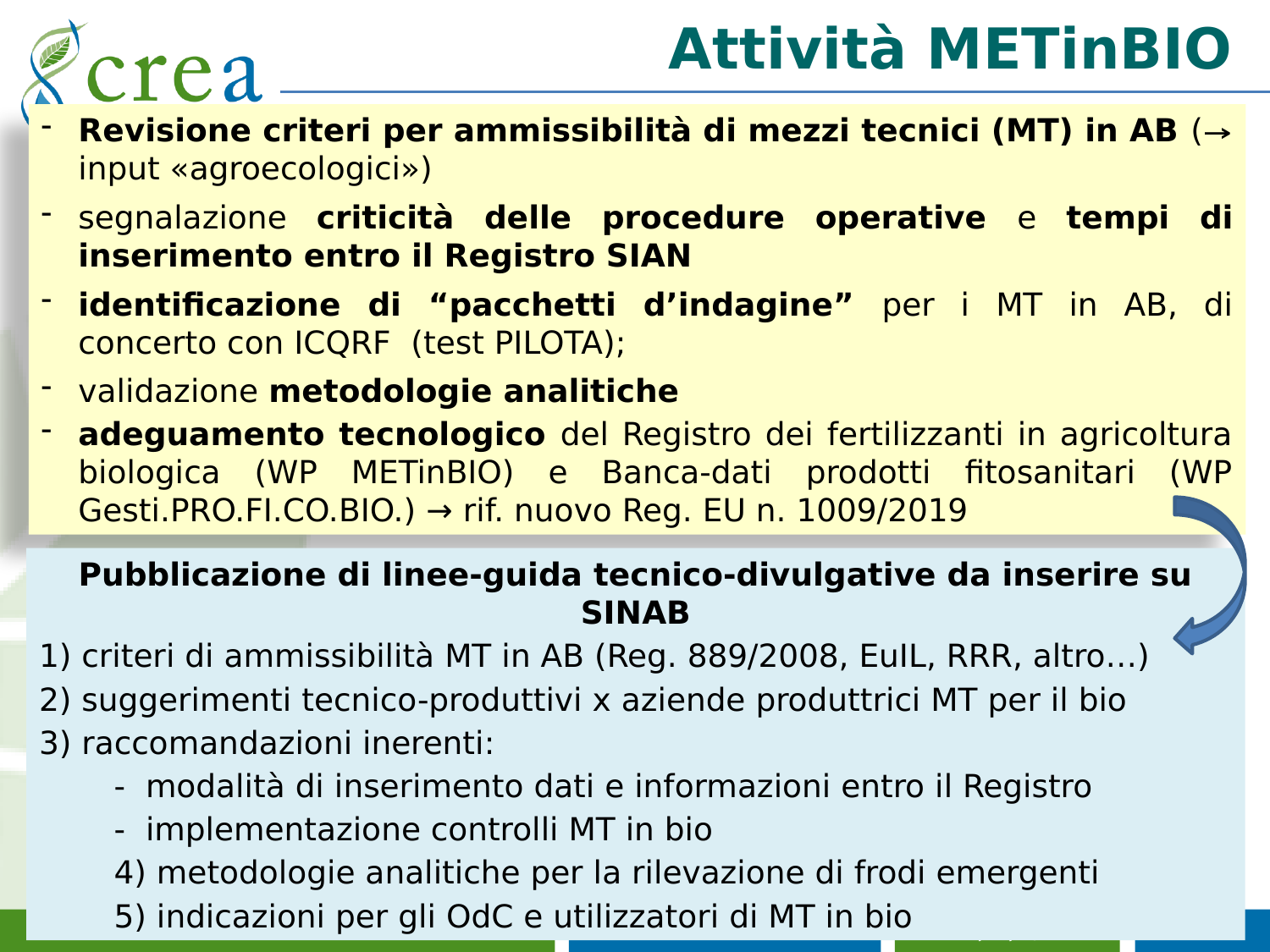

Attività METinBIO

Revisione criteri per ammissibilità di mezzi tecnici (MT) in AB (→ input «agroecologici»)
segnalazione criticità delle procedure operative e tempi di inserimento entro il Registro SIAN
identificazione di “pacchetti d’indagine” per i MT in AB, di concerto con ICQRF  (test PILOTA);
validazione metodologie analitiche
adeguamento tecnologico del Registro dei fertilizzanti in agricoltura biologica (WP METinBIO) e Banca-dati prodotti fitosanitari (WP Gesti.PRO.FI.CO.BIO.) → rif. nuovo Reg. EU n. 1009/2019

Pubblicazione di linee-guida tecnico-divulgative da inserire su SINAB
1) criteri di ammissibilità MT in AB (Reg. 889/2008, EuIL, RRR, altro…)
2) suggerimenti tecnico-produttivi x aziende produttrici MT per il bio
3) raccomandazioni inerenti:
-  modalità di inserimento dati e informazioni entro il Registro
-  implementazione controlli MT in bio
4) metodologie analitiche per la rilevazione di frodi emergenti
5) indicazioni per gli OdC e utilizzatori di MT in bio